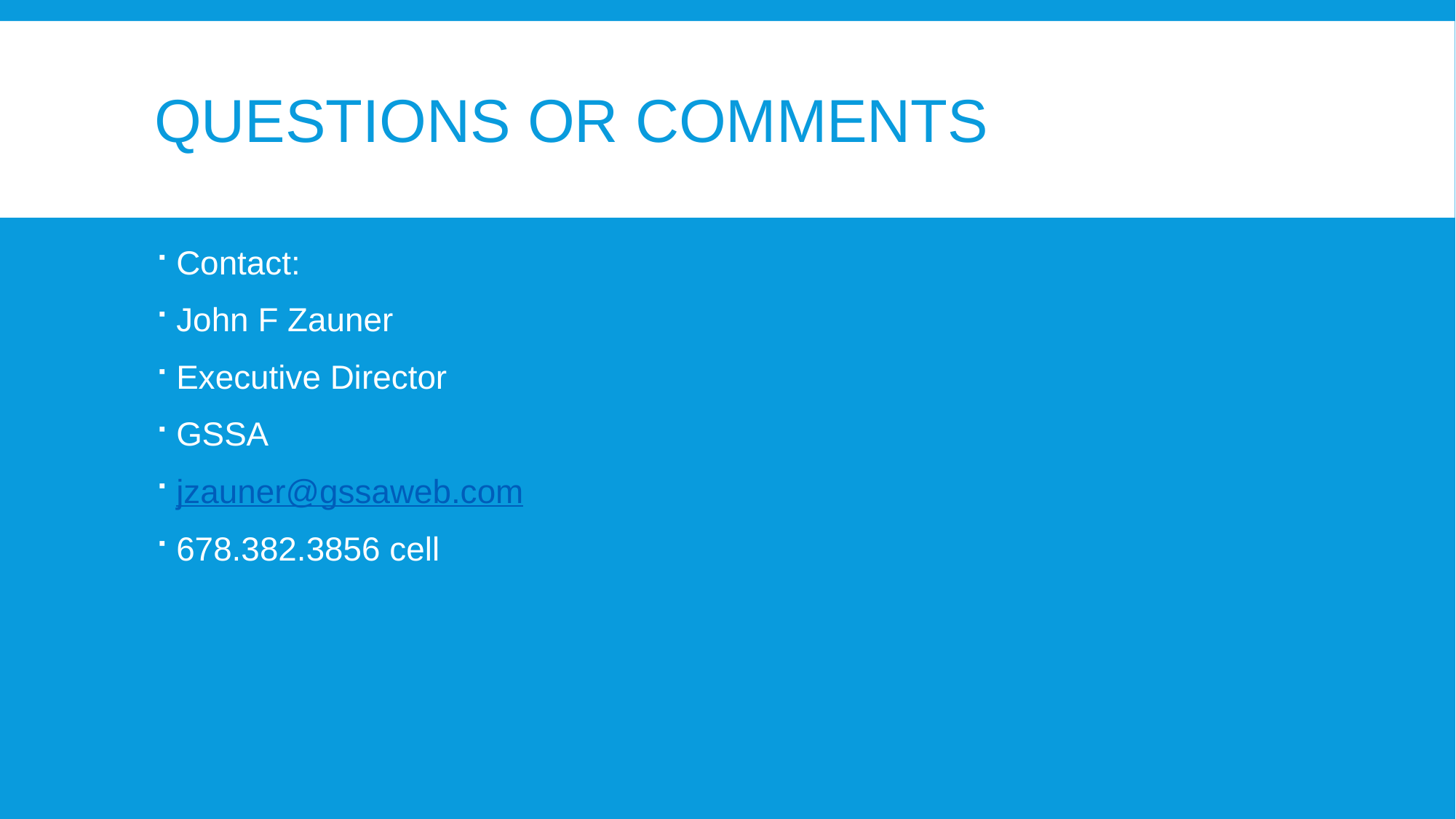

# Questions or Comments
Contact:
John F Zauner
Executive Director
GSSA
jzauner@gssaweb.com
678.382.3856 cell